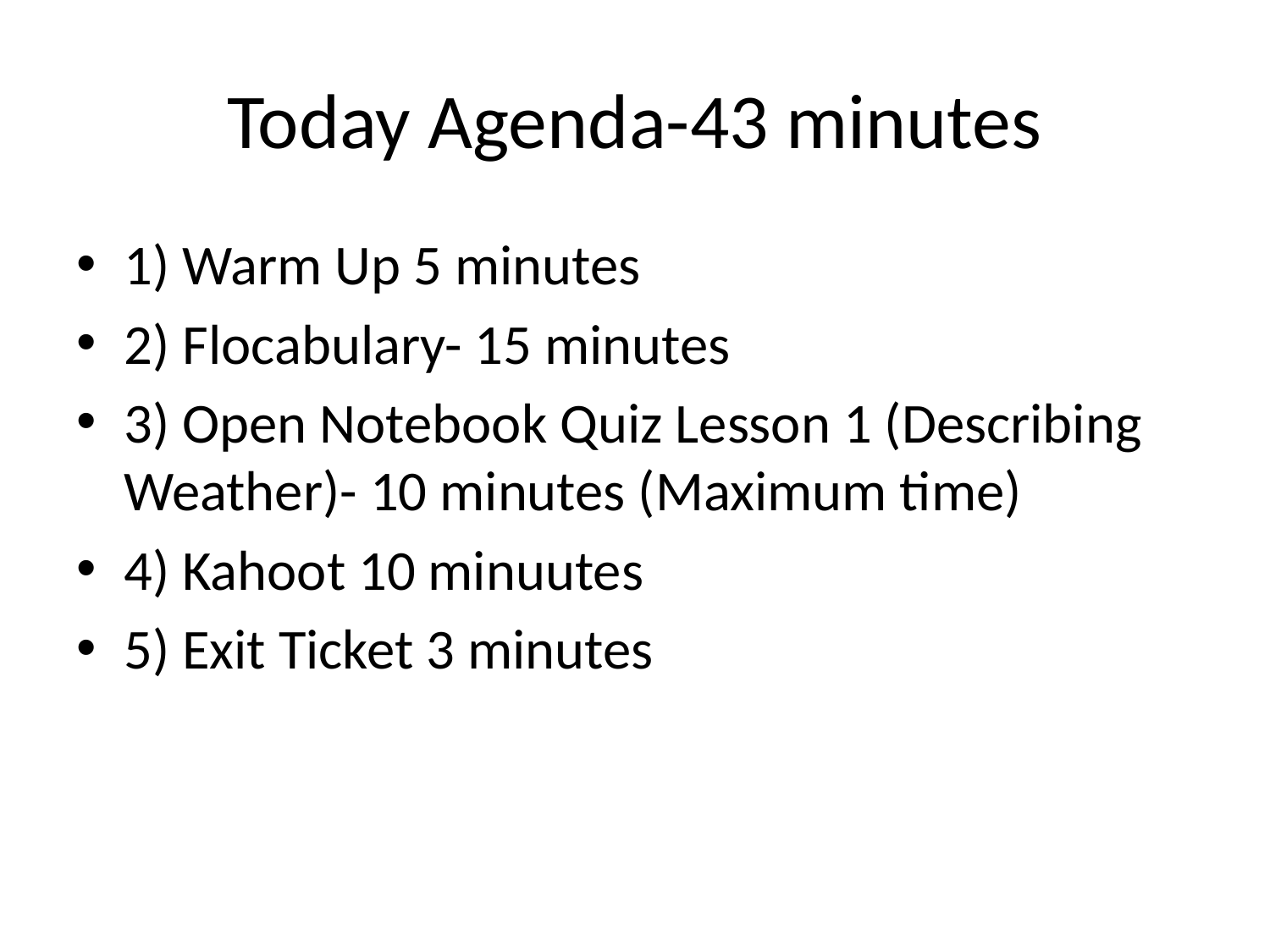

# Today Agenda-43 minutes
1) Warm Up 5 minutes
2) Flocabulary- 15 minutes
3) Open Notebook Quiz Lesson 1 (Describing Weather)- 10 minutes (Maximum time)
4) Kahoot 10 minuutes
5) Exit Ticket 3 minutes